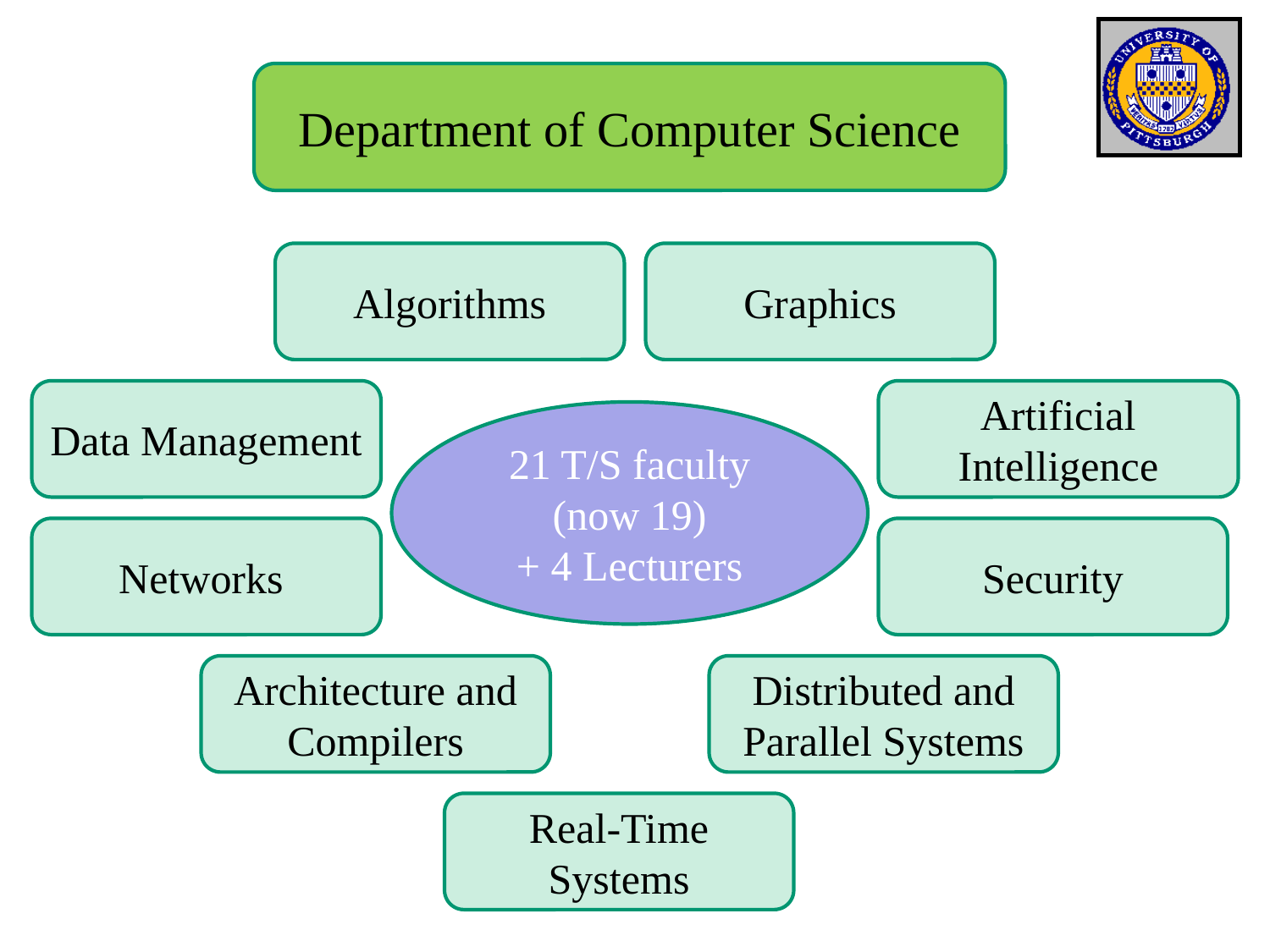

Department of Computer Science
Algorithms
Graphics
Data Management
Artificial Intelligence
21 T/S faculty
(now 19)
+ 4 Lecturers
Networks
Security
Architecture and Compilers
Distributed and Parallel Systems
Real-Time Systems